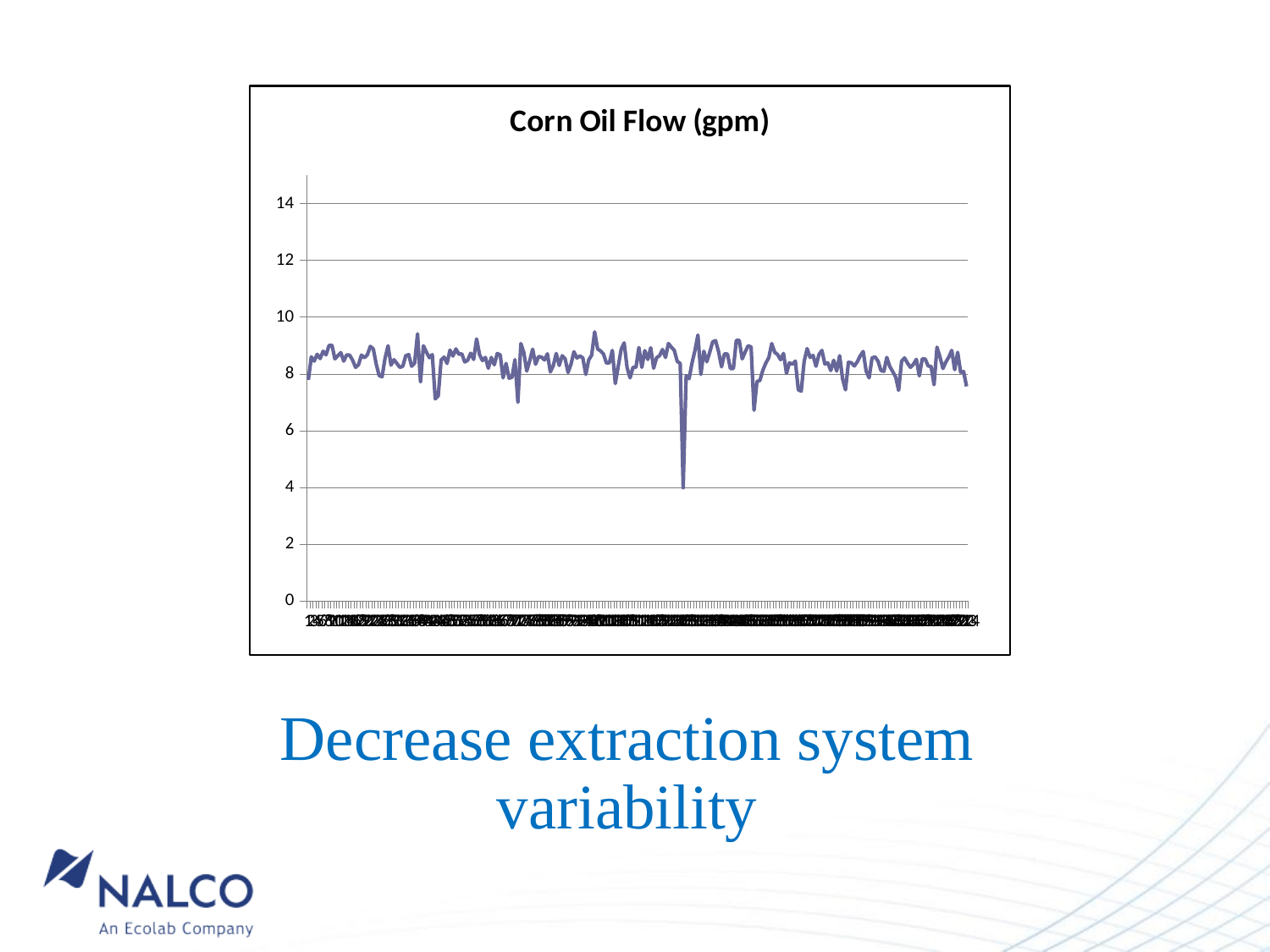

### Chart:        Corn Oil Flow (gpm)

| Category | Total Corn Oil Flow |
|---|---|
Decrease extraction system variability